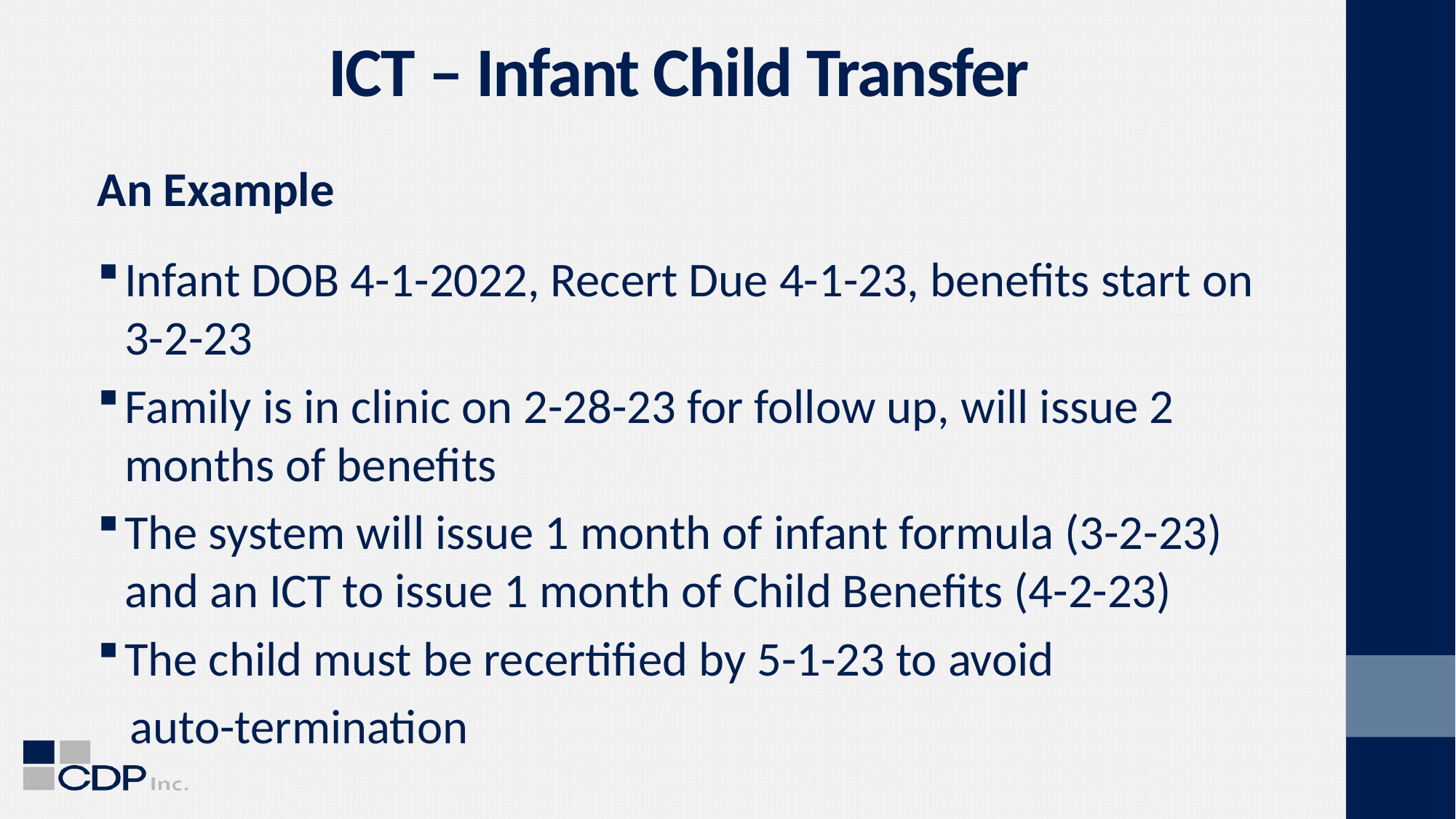

# ICT – Infant Child Transfer
An Example

Infant DOB 4-1-2022, Recert Due 4-1-23, benefits start on 3-2-23
Family is in clinic on 2-28-23 for follow up, will issue 2 months of benefits
The system will issue 1 month of infant formula (3-2-23) and an ICT to issue 1 month of Child Benefits (4-2-23)
The child must be recertified by 5-1-23 to avoid
   auto-termination